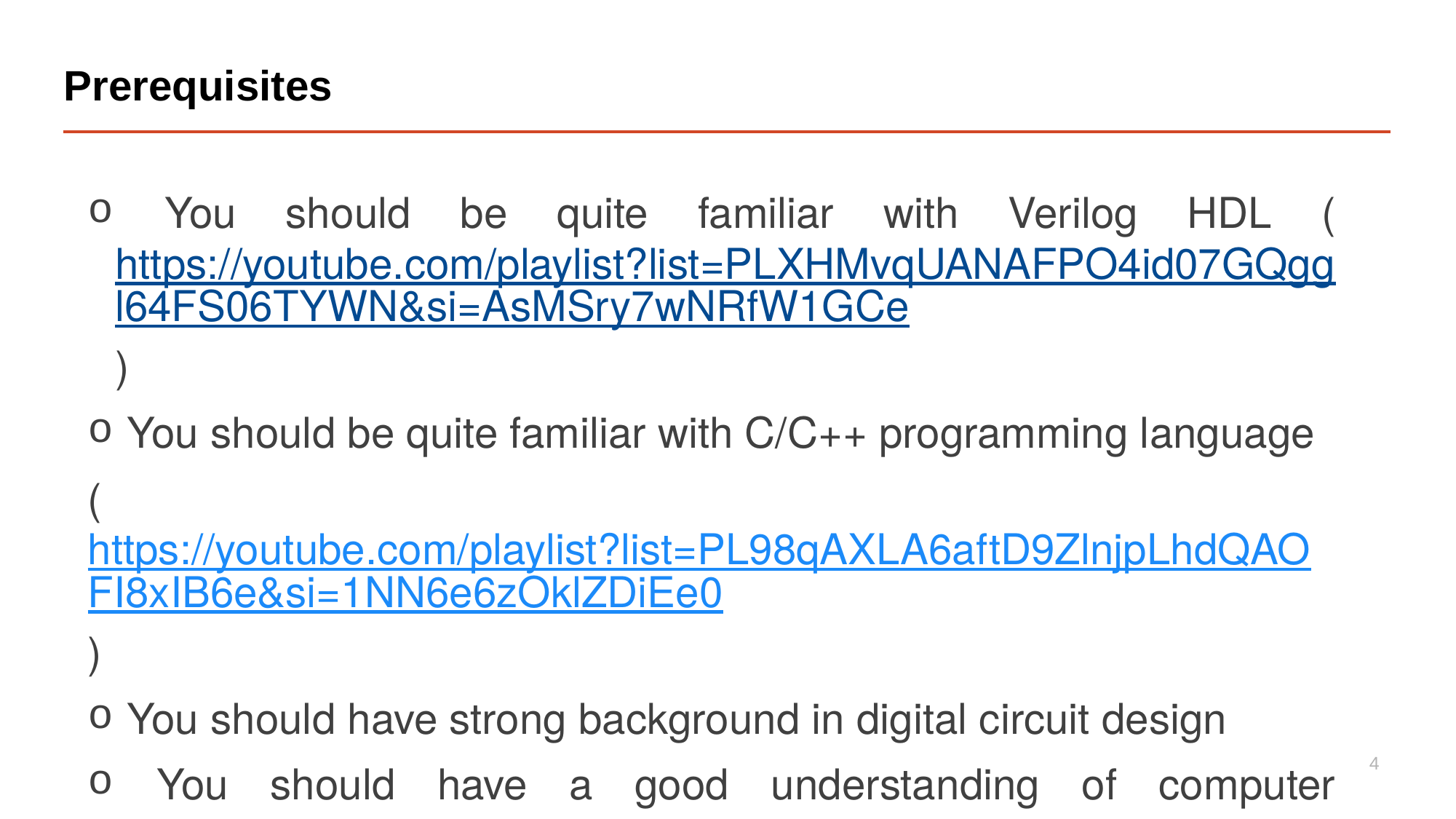

# Prerequisites
 You should be quite familiar with Verilog HDL (https://youtube.com/playlist?list=PLXHMvqUANAFPO4id07GQggl64FS06TYWN&si=AsMSry7wNRfW1GCe)
 You should be quite familiar with C/C++ programming language
(https://youtube.com/playlist?list=PL98qAXLA6aftD9ZlnjpLhdQAOFI8xIB6e&si=1NN6e6zOklZDiEe0)
 You should have strong background in digital circuit design
 You should have a good understanding of computer organization/architecture
4